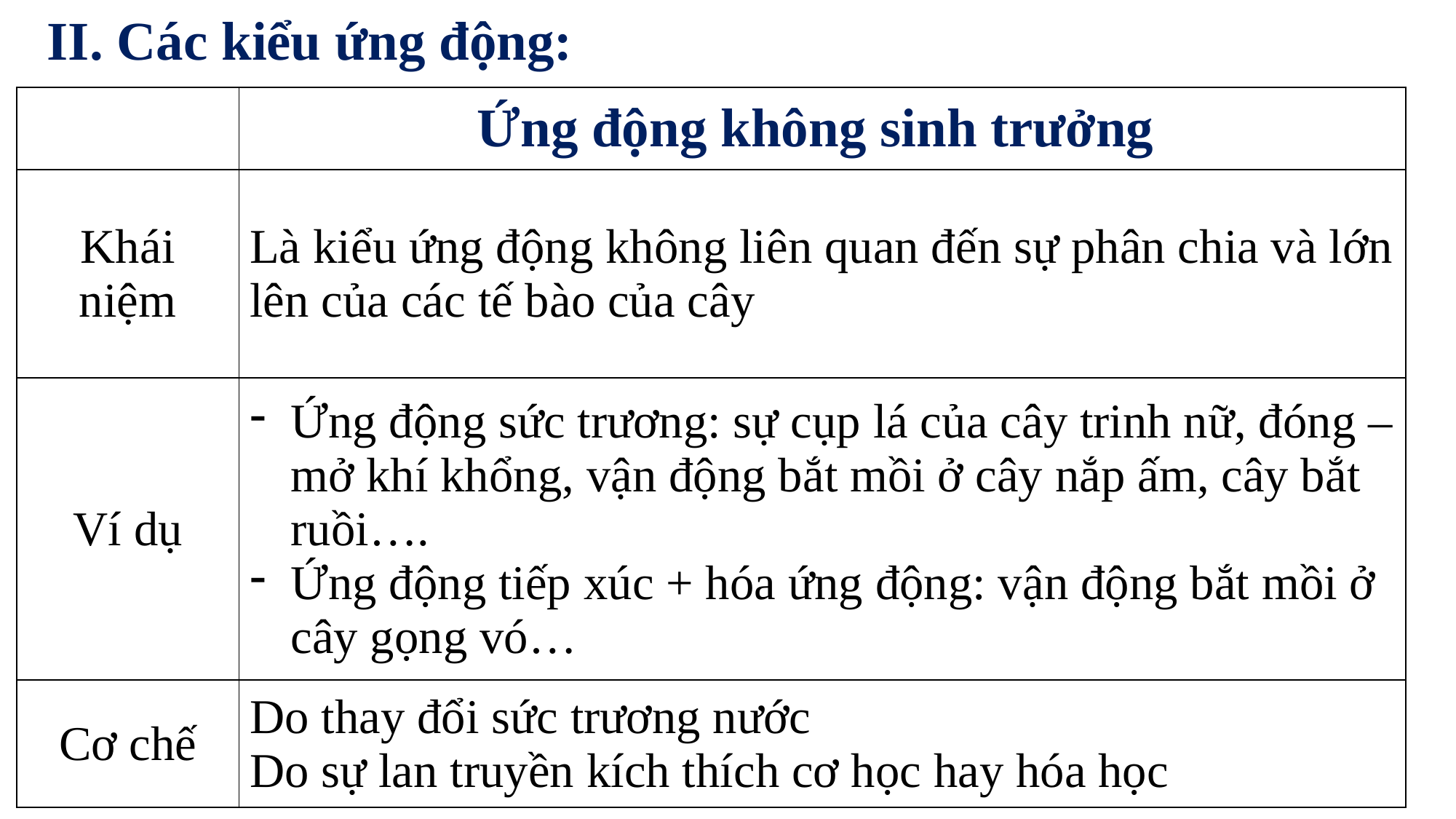

II. Các kiểu ứng động:
|  | Ứng động không sinh trưởng |
| --- | --- |
| Khái niệm | Là kiểu ứng động không liên quan đến sự phân chia và lớn lên của các tế bào của cây |
| Ví dụ | Ứng động sức trương: sự cụp lá của cây trinh nữ, đóng – mở khí khổng, vận động bắt mồi ở cây nắp ấm, cây bắt ruồi…. Ứng động tiếp xúc + hóa ứng động: vận động bắt mồi ở cây gọng vó… |
| Cơ chế | Do thay đổi sức trương nước Do sự lan truyền kích thích cơ học hay hóa học |